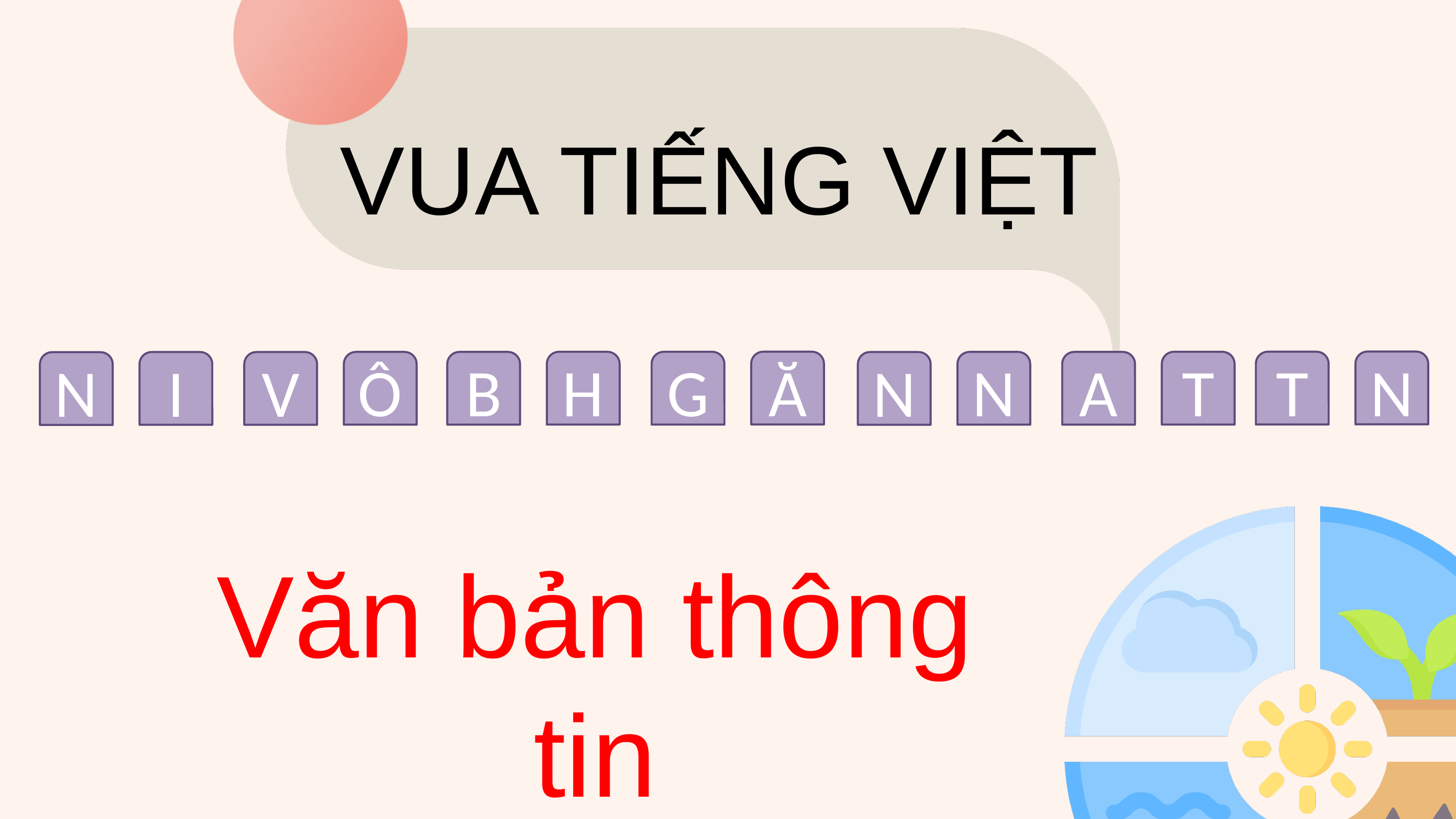

VUA TIẾNG VIỆT
N
Ă
T
H
G
T
Ô
B
N
A
I
V
N
N

Văn bản thông tin